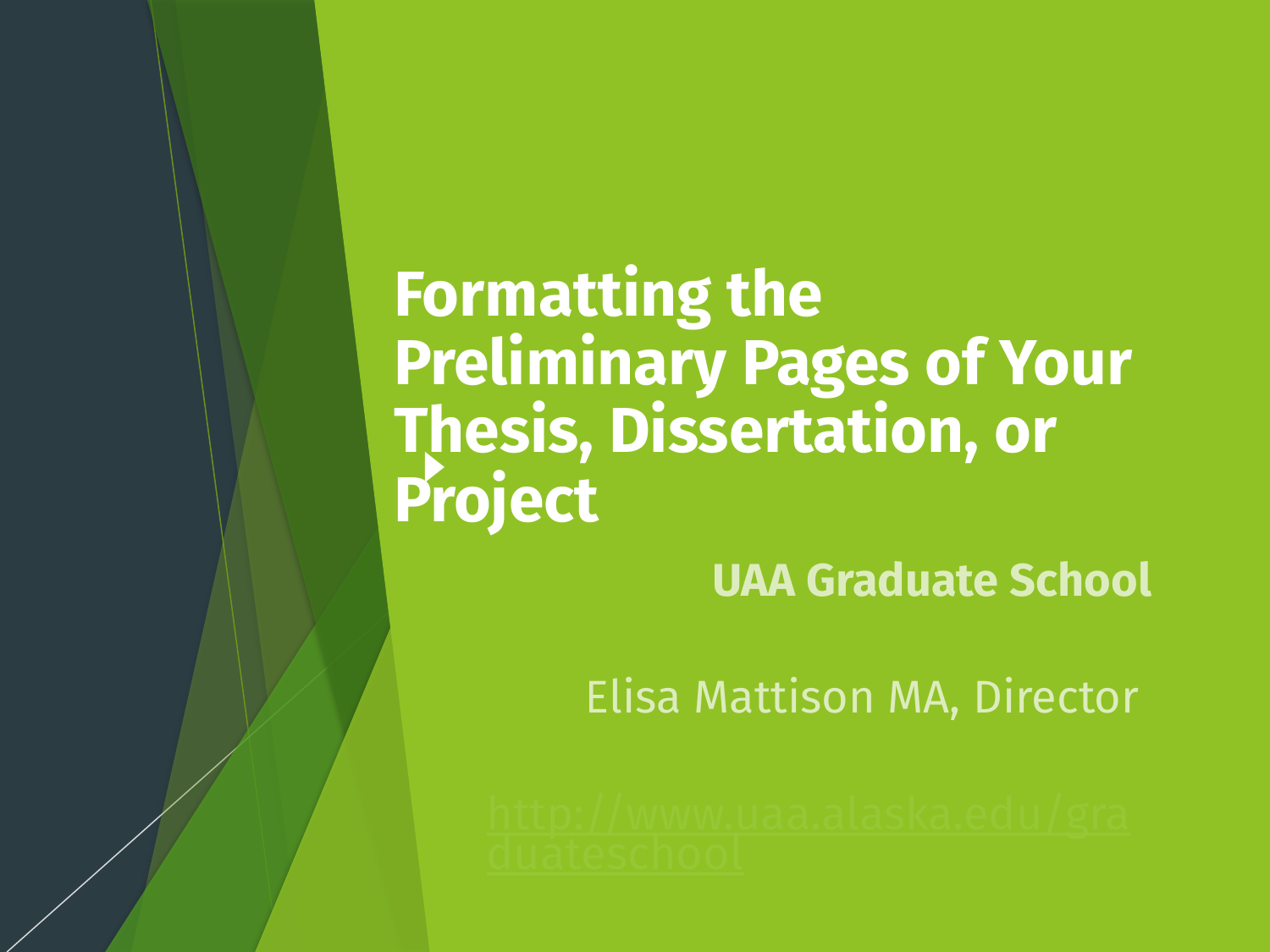

# Formatting the Preliminary Pages of Your Thesis, Dissertation, or Project

UAA Graduate School
Elisa Mattison MA, Director
http://www.uaa.alaska.edu/graduateschool